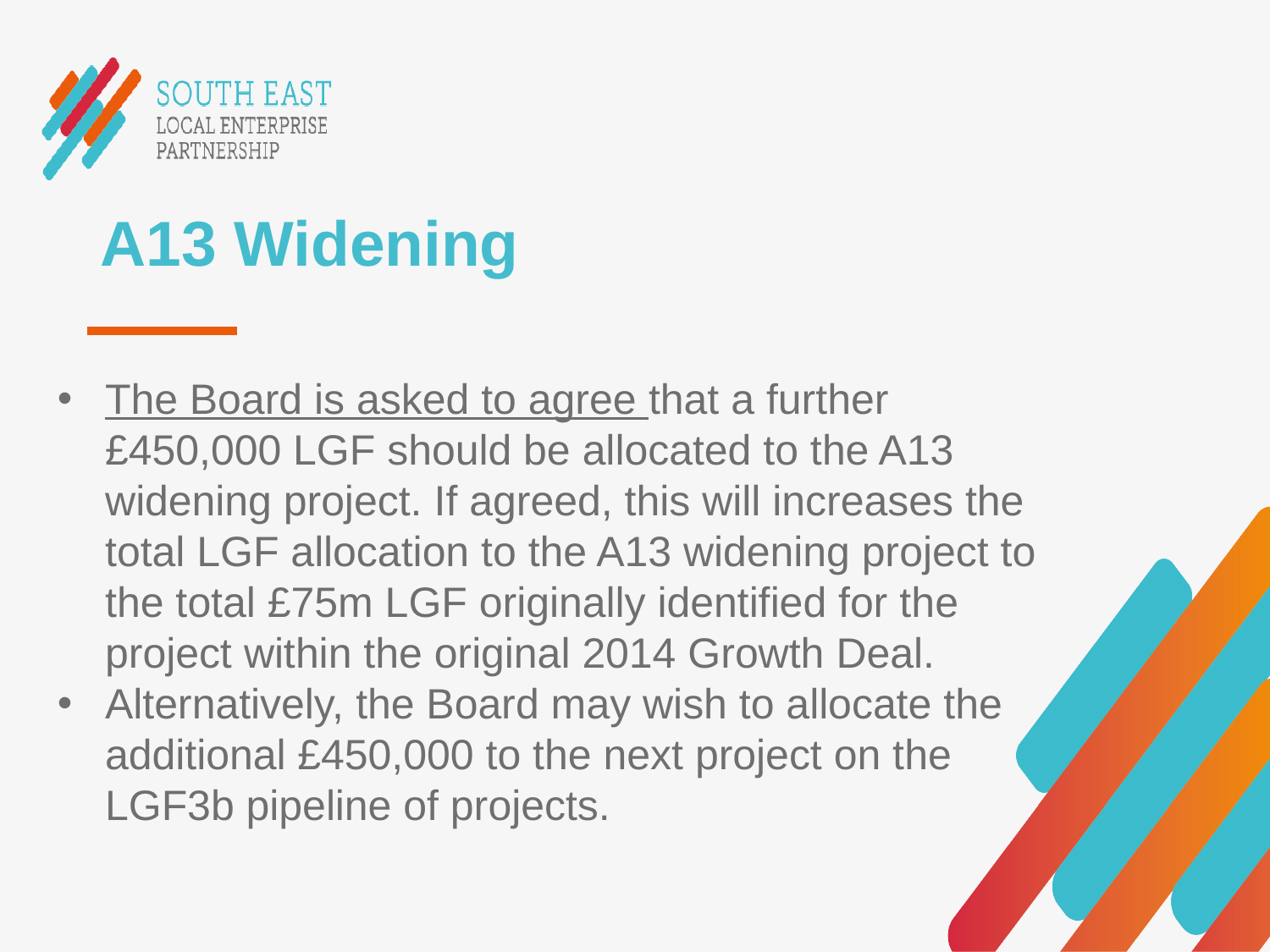

# A13 Widening
The Board is asked to agree that a further £450,000 LGF should be allocated to the A13 widening project. If agreed, this will increases the total LGF allocation to the A13 widening project to the total £75m LGF originally identified for the project within the original 2014 Growth Deal.
Alternatively, the Board may wish to allocate the additional £450,000 to the next project on the LGF3b pipeline of projects.